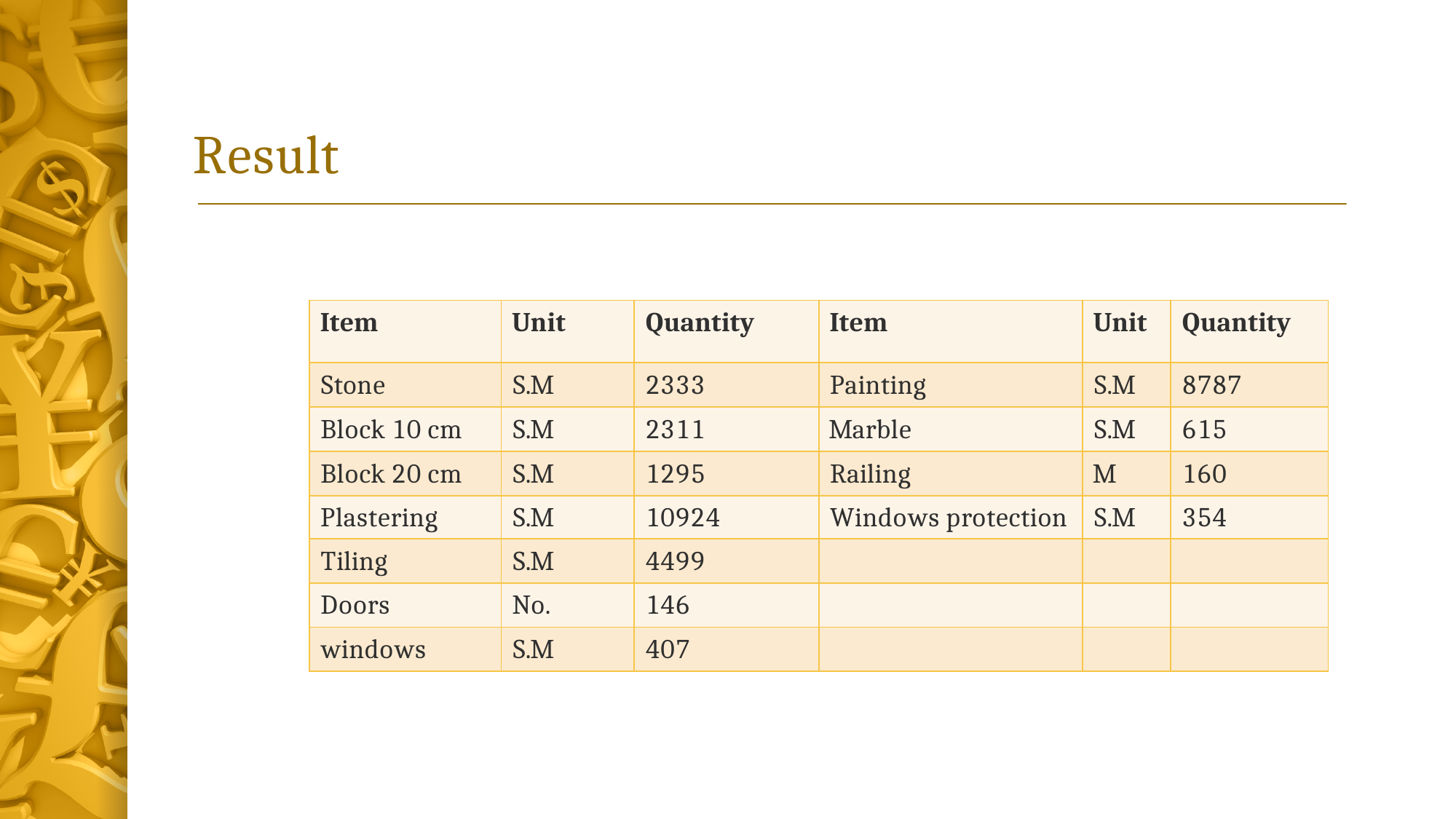

# Result
| Item | Unit | Quantity | Item | Unit | Quantity |
| --- | --- | --- | --- | --- | --- |
| Stone | S.M | 2333 | Painting | S.M | 8787 |
| Block 10 cm | S.M | 2311 | Marble | S.M | 615 |
| Block 20 cm | S.M | 1295 | Railing | M | 160 |
| Plastering | S.M | 10924 | Windows protection | S.M | 354 |
| Tiling | S.M | 4499 |  |  |  |
| Doors | No. | 146 |  |  |  |
| windows | S.M | 407 |  |  |  |